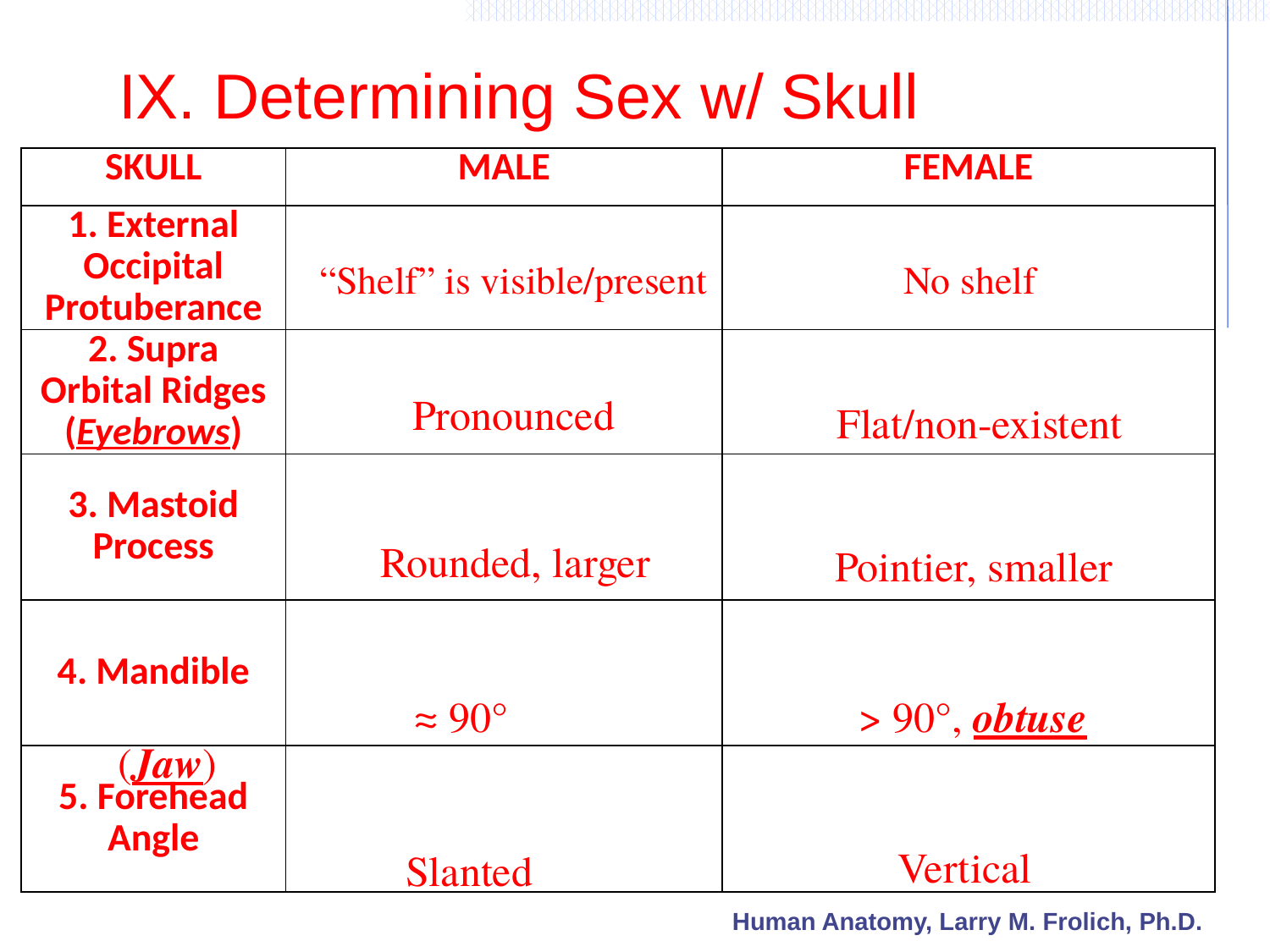

# IX. Determining Sex w/ Skull
| SKULL | MALE | FEMALE |
| --- | --- | --- |
| 1. External Occipital Protuberance |  |  |
| 2. Supra Orbital Ridges (Eyebrows) |  |  |
| 3. Mastoid Process |  |  |
| 4. Mandible |  |  |
| 5. Forehead Angle |  |  |
No shelf
“Shelf” is visible/present
Pronounced
Flat/non-existent
Rounded, larger
Pointier, smaller
≈ 90°
> 90°, obtuse
(Jaw)
Vertical
Slanted